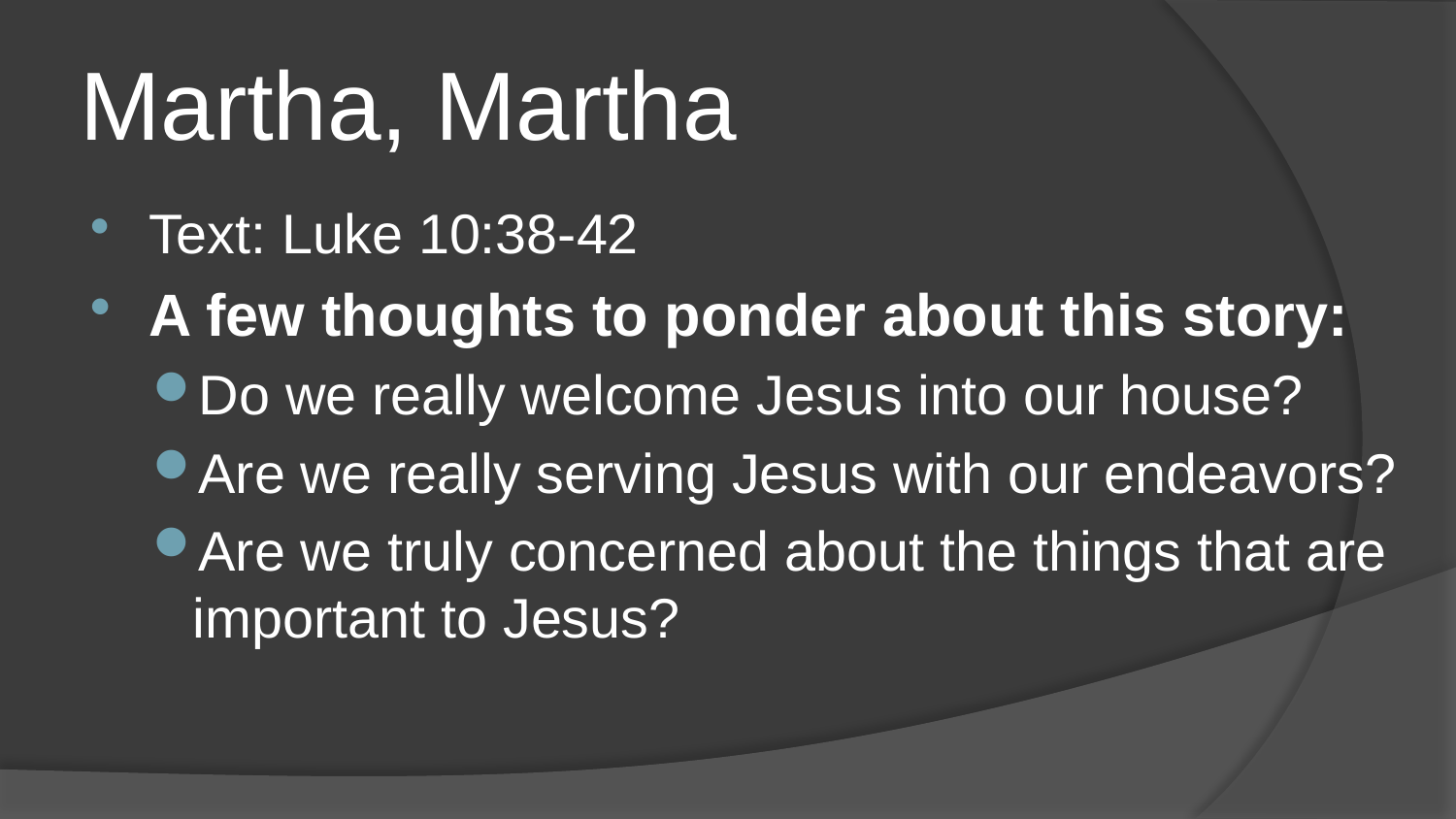

# Martha, Martha
Text: Luke 10:38-42
A few thoughts to ponder about this story:
Do we really welcome Jesus into our house?
Are we really serving Jesus with our endeavors?
Are we truly concerned about the things that are important to Jesus?